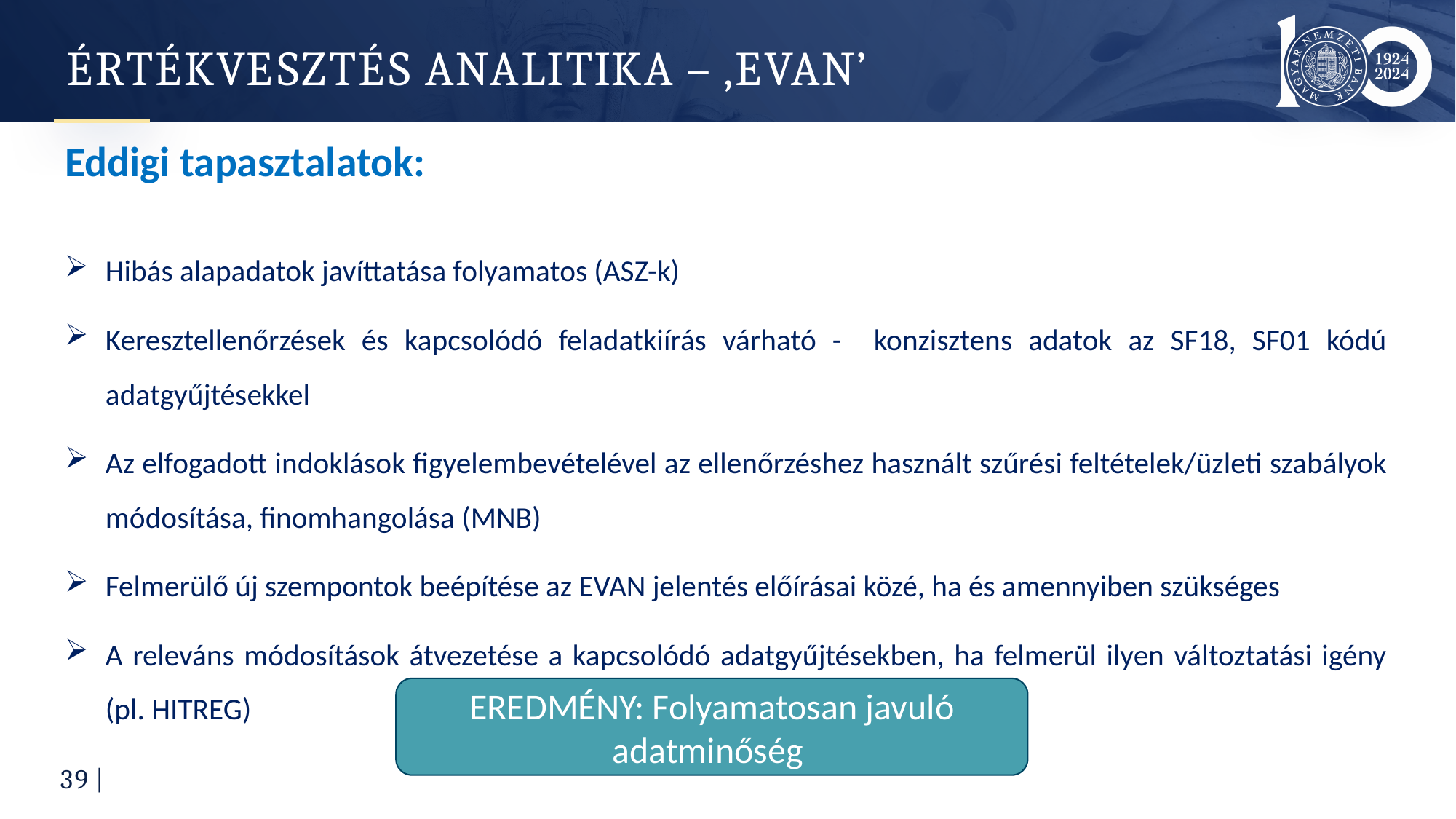

# ÉRTÉKVESZTÉS ANALITIKA – ‚EVAN’
Eddigi tapasztalatok:

Hibás alapadatok javíttatása folyamatos (ASZ-k)
Keresztellenőrzések és kapcsolódó feladatkiírás várható -  konzisztens adatok az SF18, SF01 kódú adatgyűjtésekkel
Az elfogadott indoklások figyelembevételével az ellenőrzéshez használt szűrési feltételek/üzleti szabályok módosítása, finomhangolása (MNB)
Felmerülő új szempontok beépítése az EVAN jelentés előírásai közé, ha és amennyiben szükséges
A releváns módosítások átvezetése a kapcsolódó adatgyűjtésekben, ha felmerül ilyen változtatási igény (pl. HITREG)

EREDMÉNY: Folyamatosan javuló adatminőség